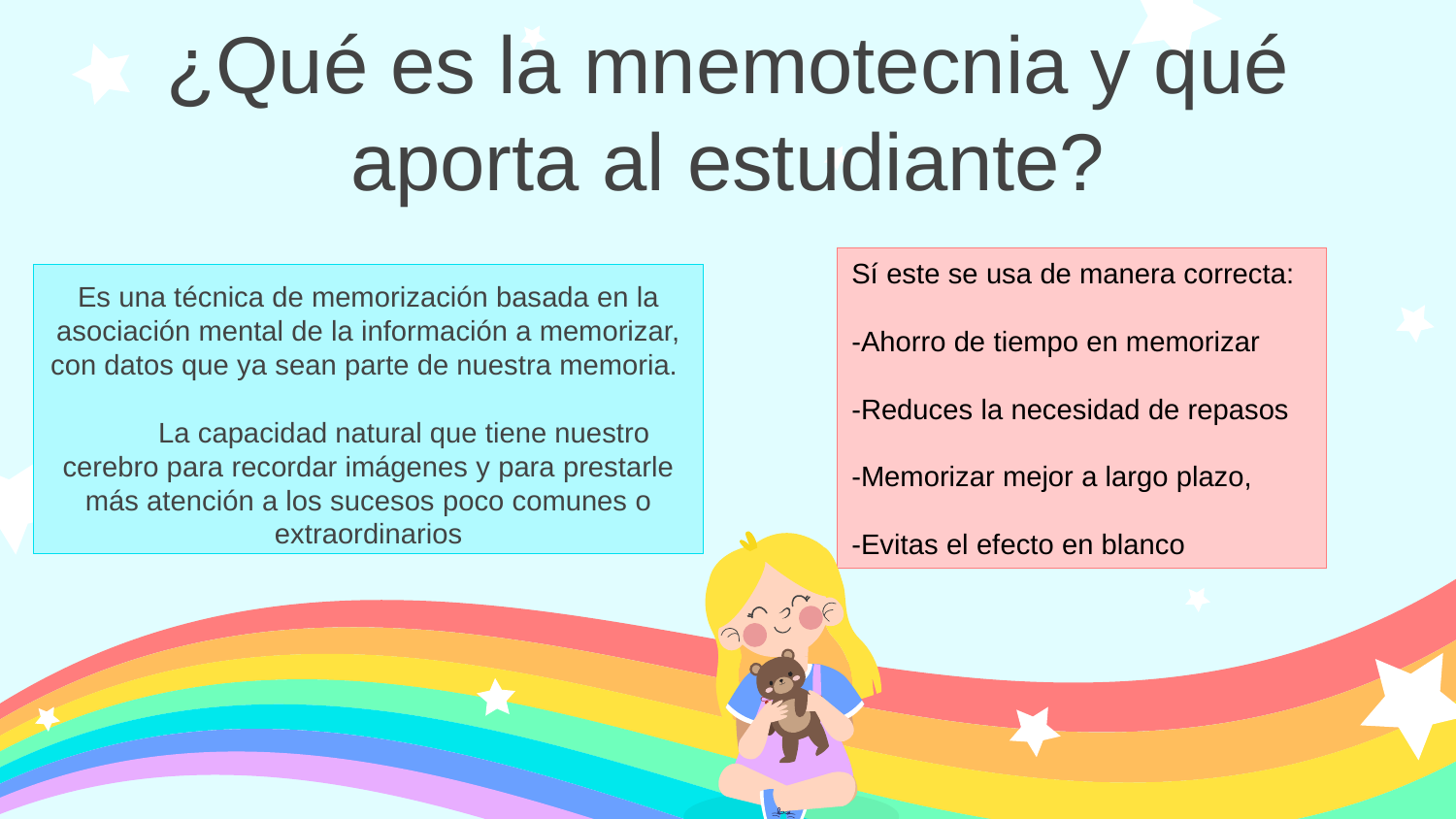

# ¿Qué es la mnemotecnia y qué aporta al estudiante?
Sí este se usa de manera correcta:

-Ahorro de tiempo en memorizar

-Reduces la necesidad de repasos

-Memorizar mejor a largo plazo,

-Evitas el efecto en blanco
Es una técnica de memorización basada en la asociación mental de la información a memorizar, con datos que ya sean parte de nuestra memoria.                                                                                           La capacidad natural que tiene nuestro cerebro para recordar imágenes y para prestarle más atención a los sucesos poco comunes o extraordinarios